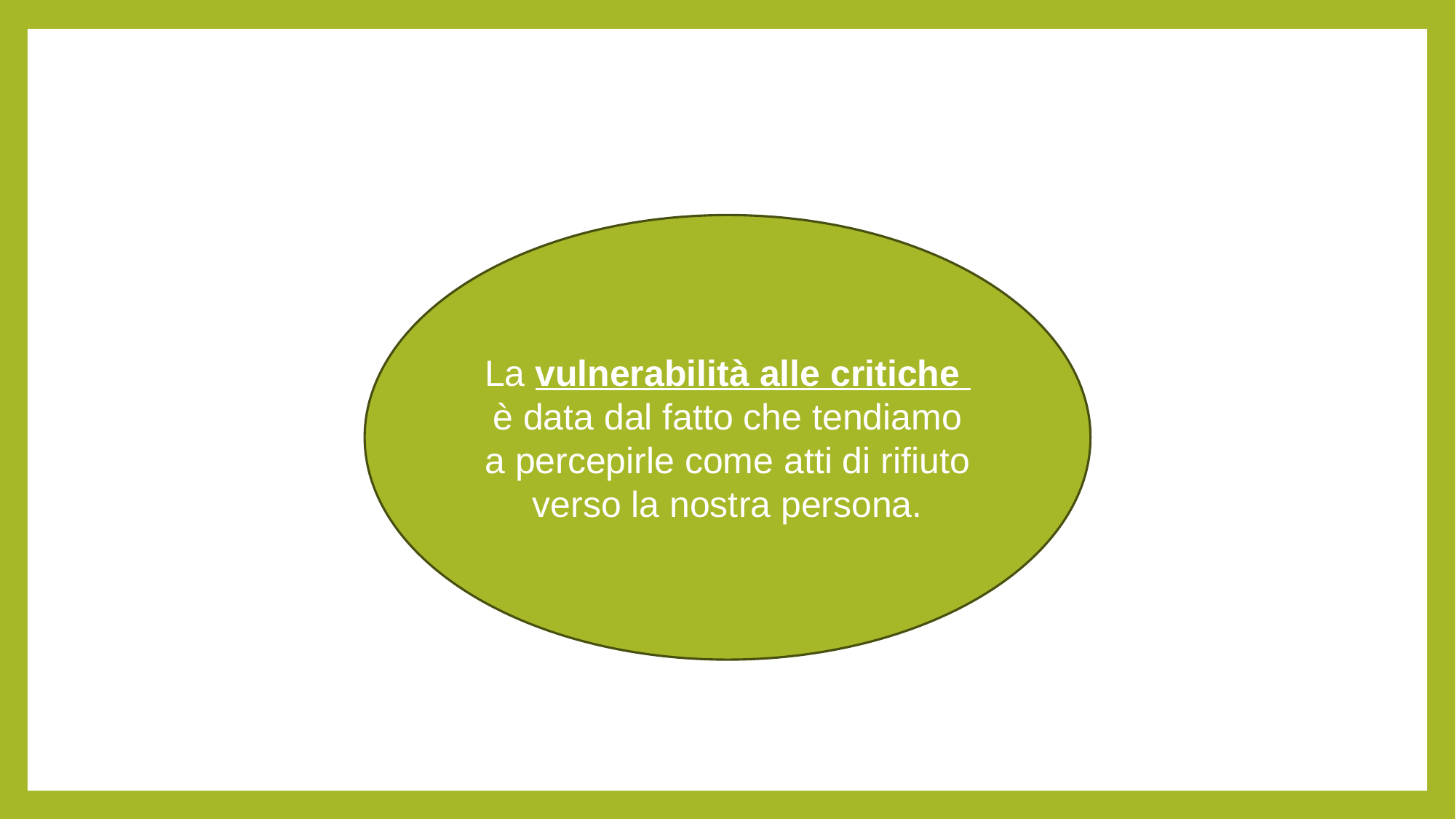

La vulnerabilità alle critiche  è data dal fatto che tendiamo a percepirle come atti di rifiuto verso la nostra persona.